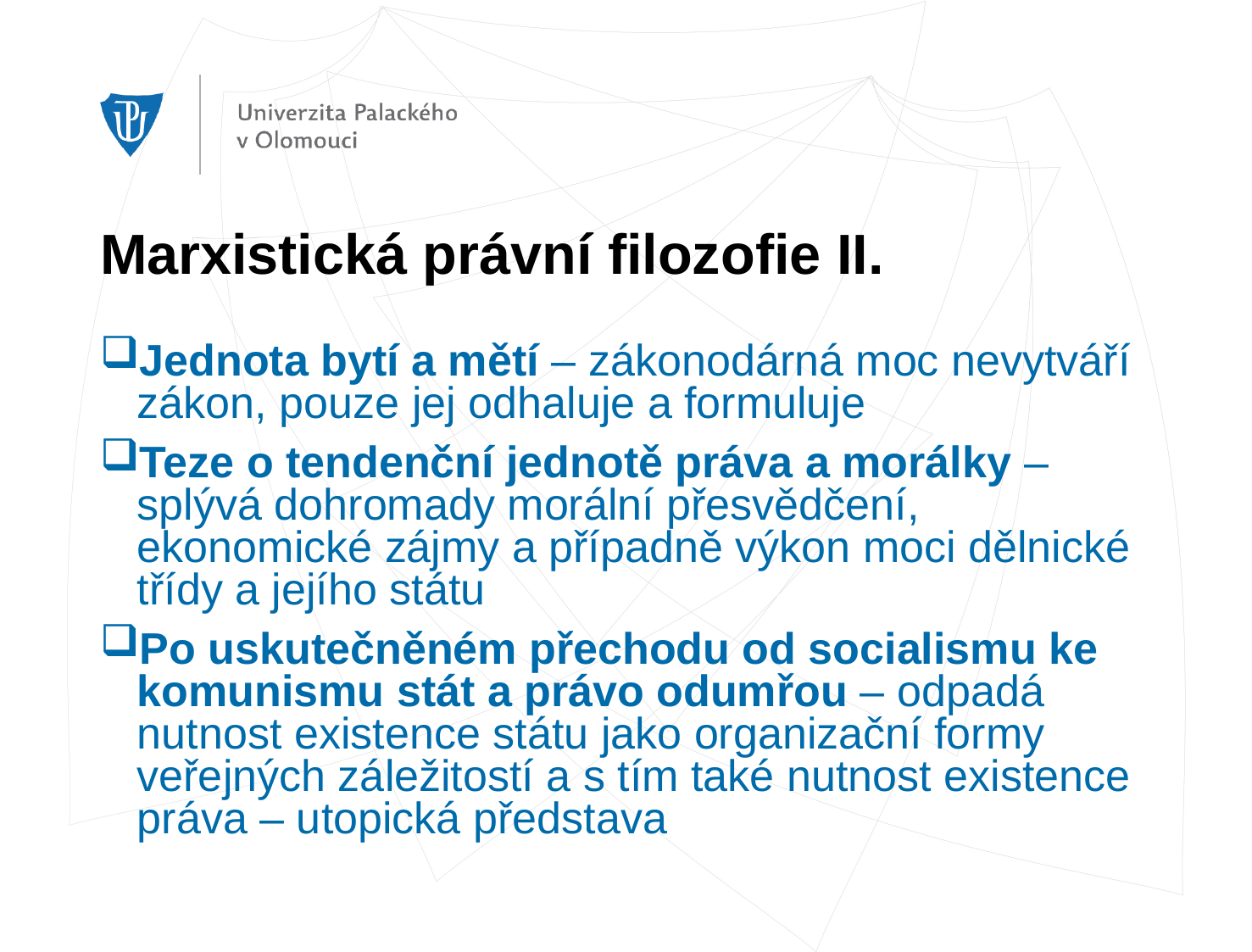

# Marxistická právní filozofie II.
Jednota bytí a mětí – zákonodárná moc nevytváří zákon, pouze jej odhaluje a formuluje
Teze o tendenční jednotě práva a morálky – splývá dohromady morální přesvědčení, ekonomické zájmy a případně výkon moci dělnické třídy a jejího státu
Po uskutečněném přechodu od socialismu ke komunismu stát a právo odumřou – odpadá nutnost existence státu jako organizační formy veřejných záležitostí a s tím také nutnost existence práva – utopická představa